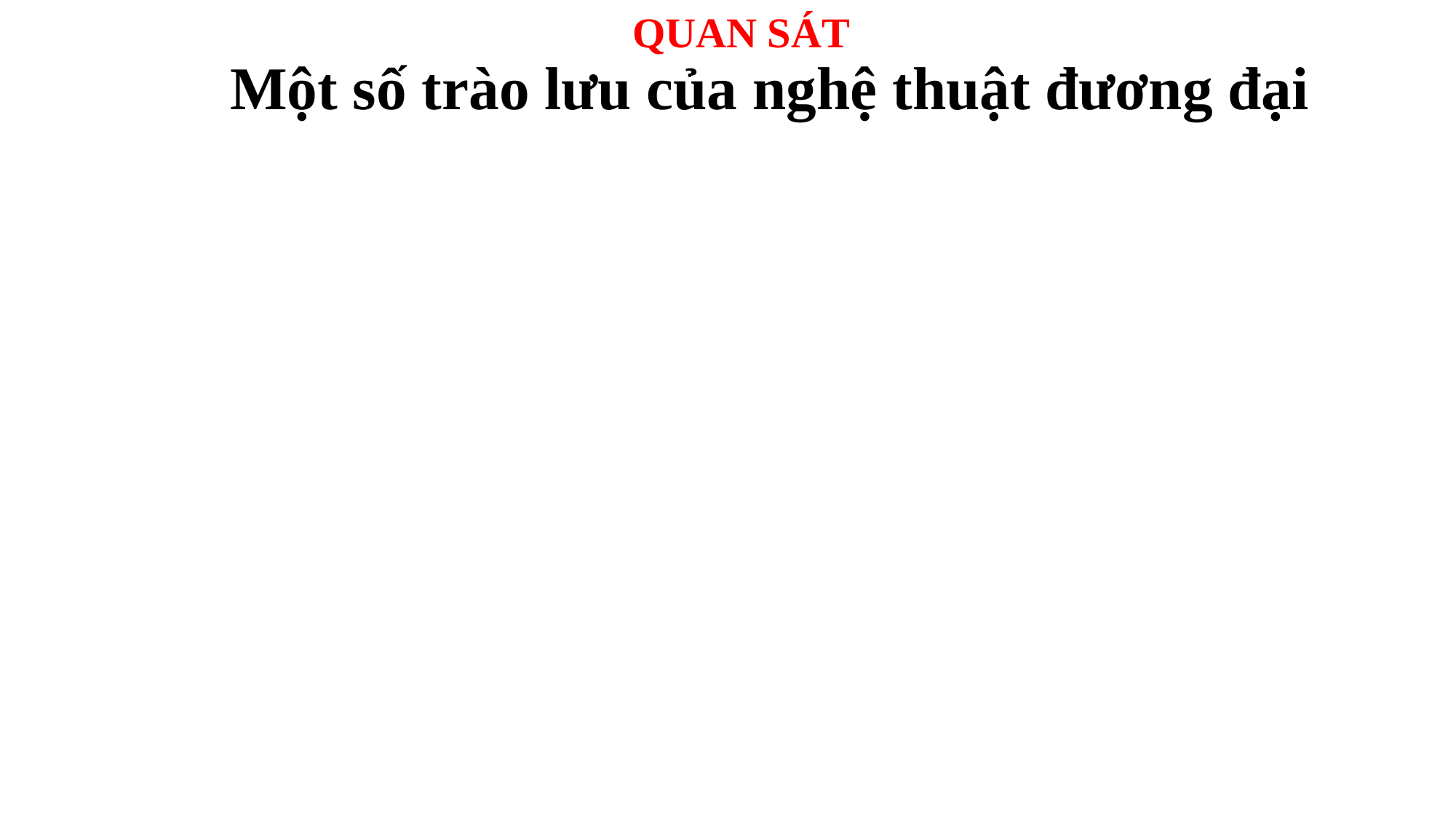

QUAN SÁT
Một số trào lưu của nghệ thuật đương đại